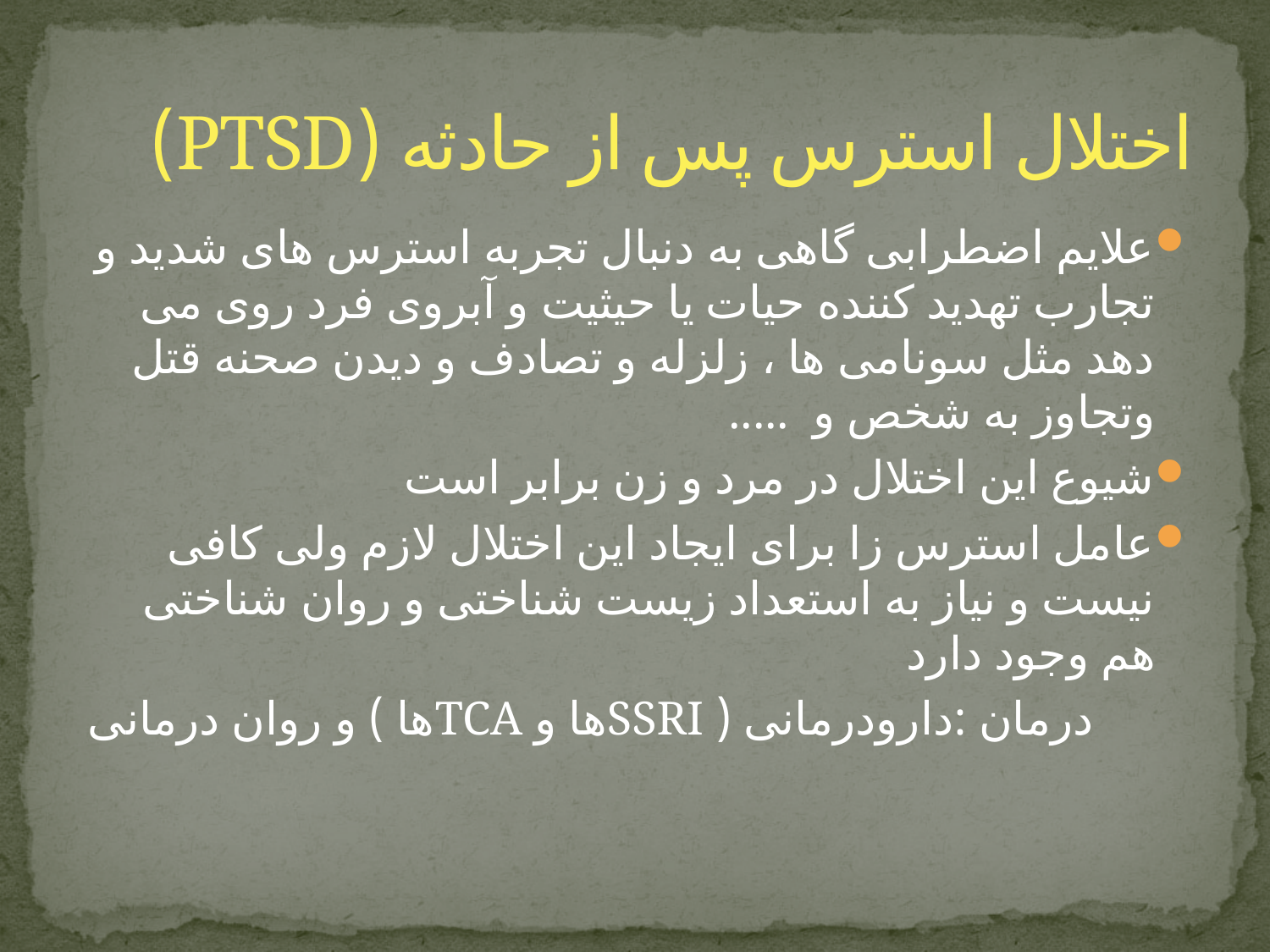

# اختلال استرس پس از حادثه (PTSD)
علایم اضطرابی گاهی به دنبال تجربه استرس های شدید و تجارب تهدید کننده حیات یا حیثیت و آبروی فرد روی می دهد مثل سونامی ها ، زلزله و تصادف و دیدن صحنه قتل وتجاوز به شخص و  .....
شیوع این اختلال در مرد و زن برابر است
عامل استرس زا برای ایجاد این اختلال لازم ولی کافی نیست و نیاز به استعداد زیست شناختی و روان شناختی هم وجود دارد
درمان :دارودرمانی ( SSRIها و TCAها ) و روان درمانی